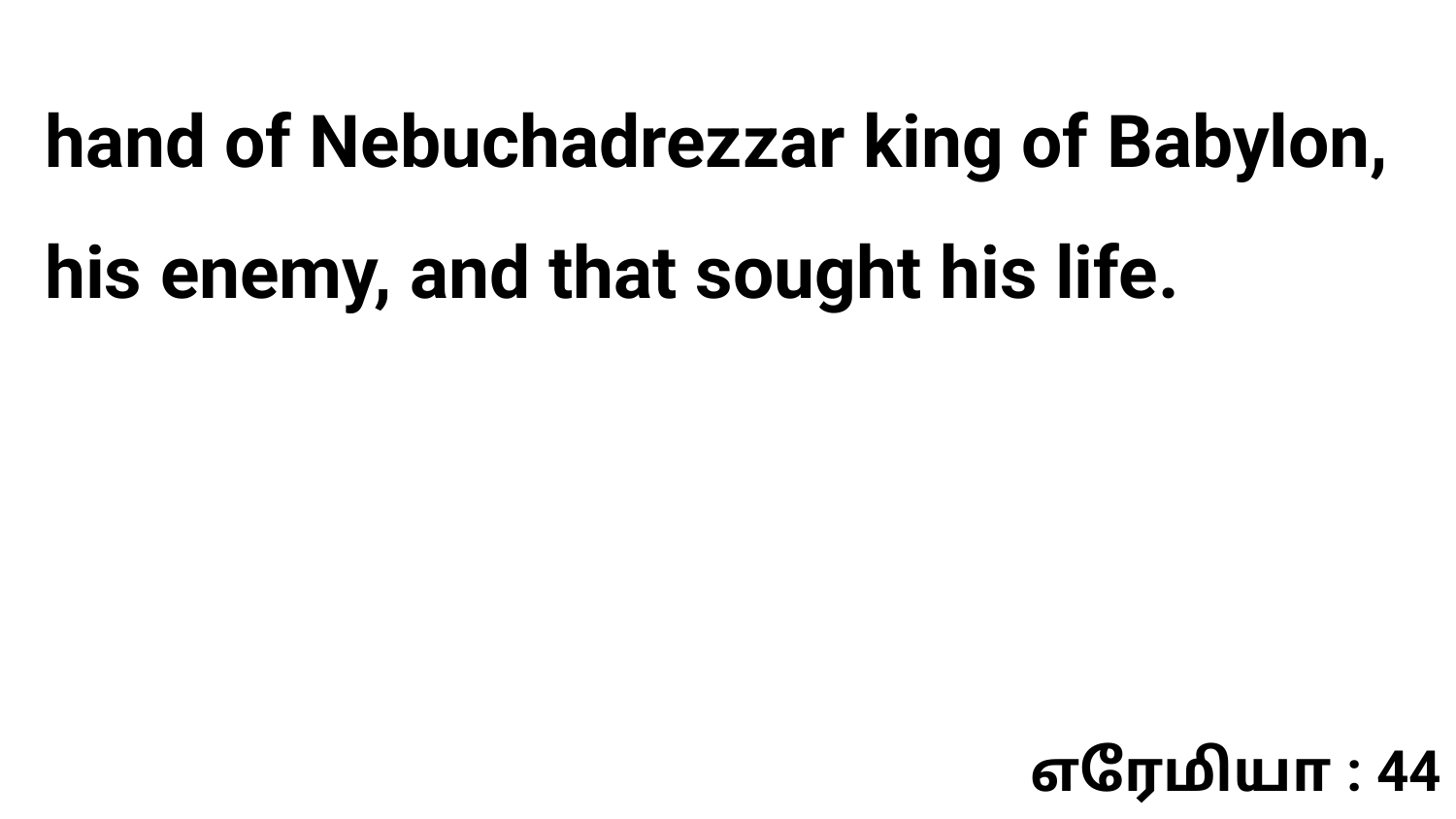

hand of Nebuchadrezzar king of Babylon, his enemy, and that sought his life.
எரேமியா : 44